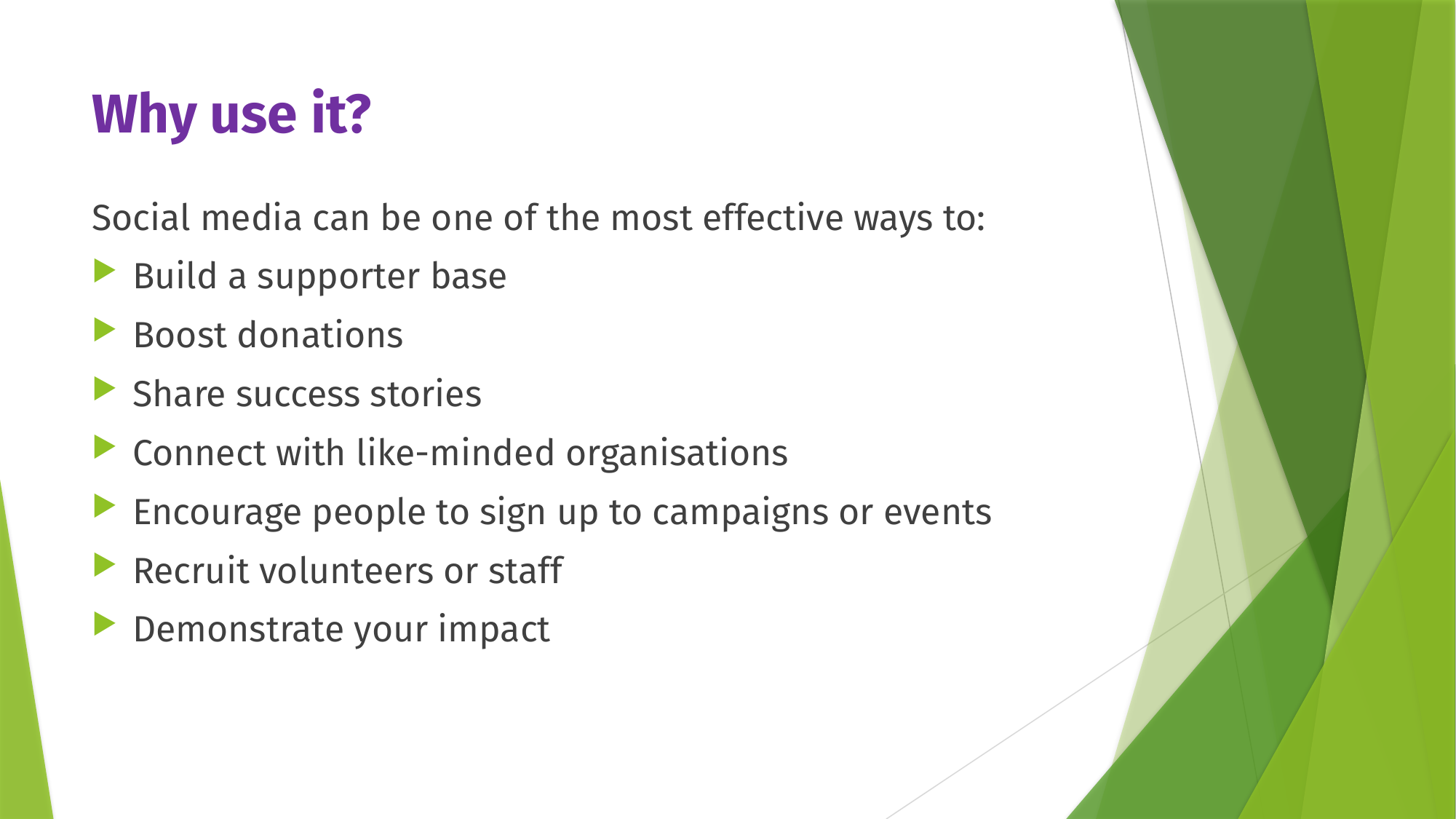

# Why use it?
Social media can be one of the most effective ways to:
Build a supporter base
Boost donations
Share success stories
Connect with like-minded organisations
Encourage people to sign up to campaigns or events
Recruit volunteers or staff
Demonstrate your impact